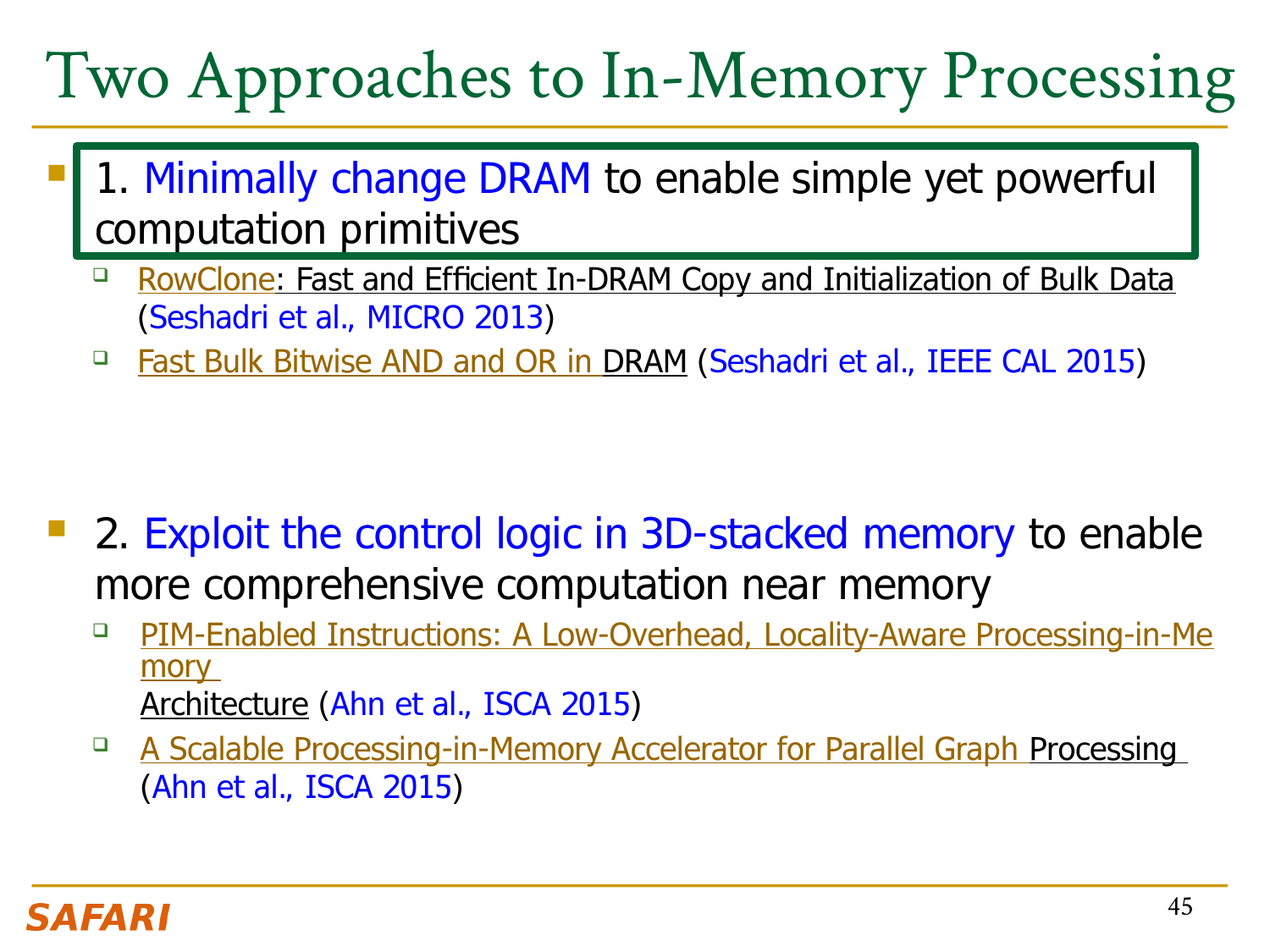

# Two Approaches to In-Memory Processing
1. Minimally change DRAM to enable simple yet powerful   computation primitives
RowClone: Fast and Efficient In-DRAM Copy and Initialization of Bulk Data (Seshadri et al., MICRO 2013)
Fast Bulk Bitwise AND and OR in DRAM (Seshadri et al., IEEE CAL 2015)

2. Exploit the control logic in 3D-stacked memory to enable more comprehensive computation near memory
PIM-Enabled Instructions: A Low-Overhead, Locality-Aware Processing-in-Memory Architecture (Ahn et al., ISCA 2015)
A Scalable Processing-in-Memory Accelerator for Parallel Graph Processing (Ahn et al., ISCA 2015)

45